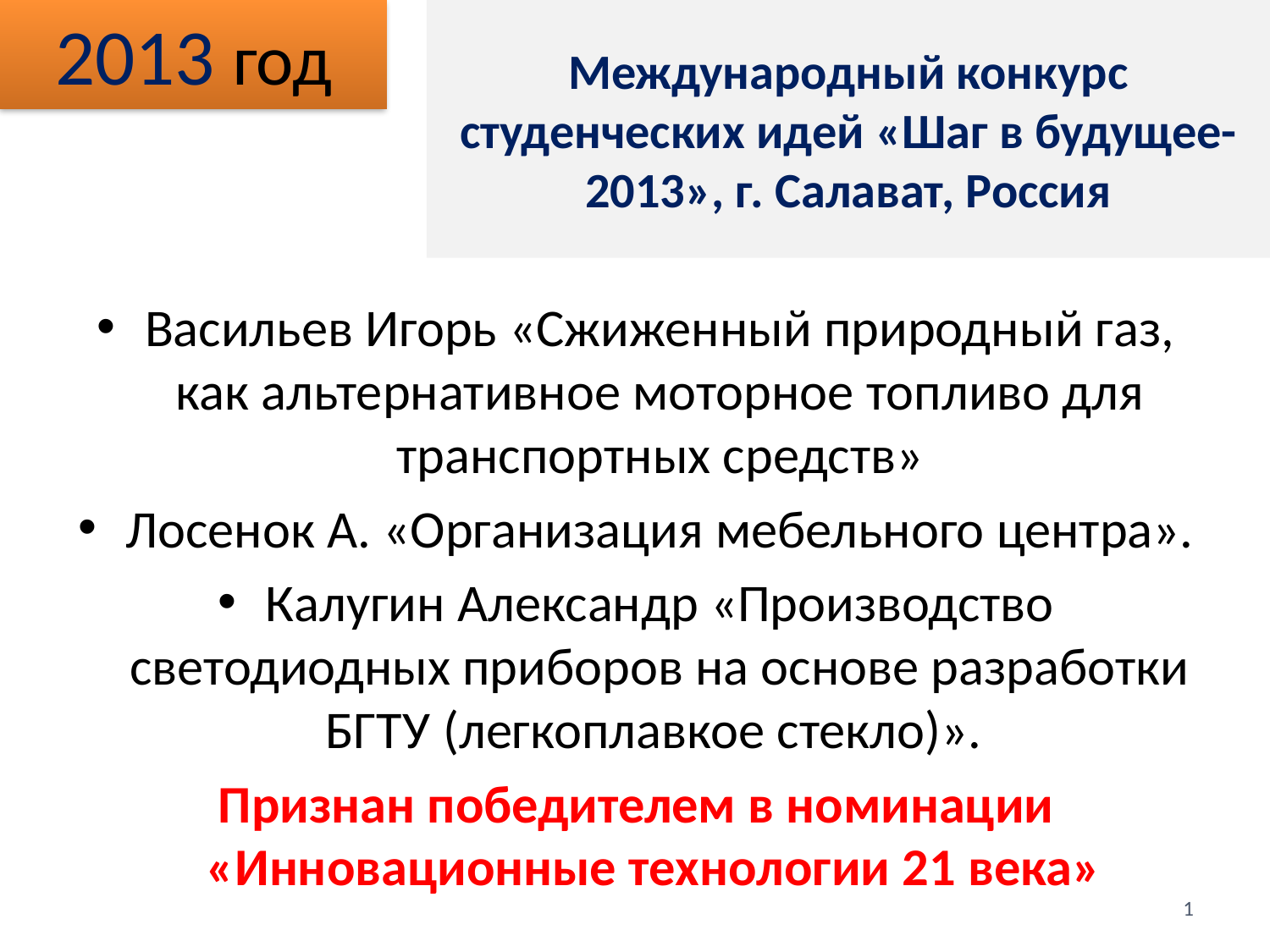

2013 год
# Международный конкурс студенческих идей «Шаг в будущее-2013», г. Салават, Россия
Васильев Игорь «Сжиженный природный газ, как альтернативное моторное топливо для транспортных средств»
Лосенок А. «Организация мебельного центра».
Калугин Александр «Производство светодиодных приборов на основе разработки БГТУ (легкоплавкое стекло)».
Признан победителем в номинации «Инновационные технологии 21 века»

1